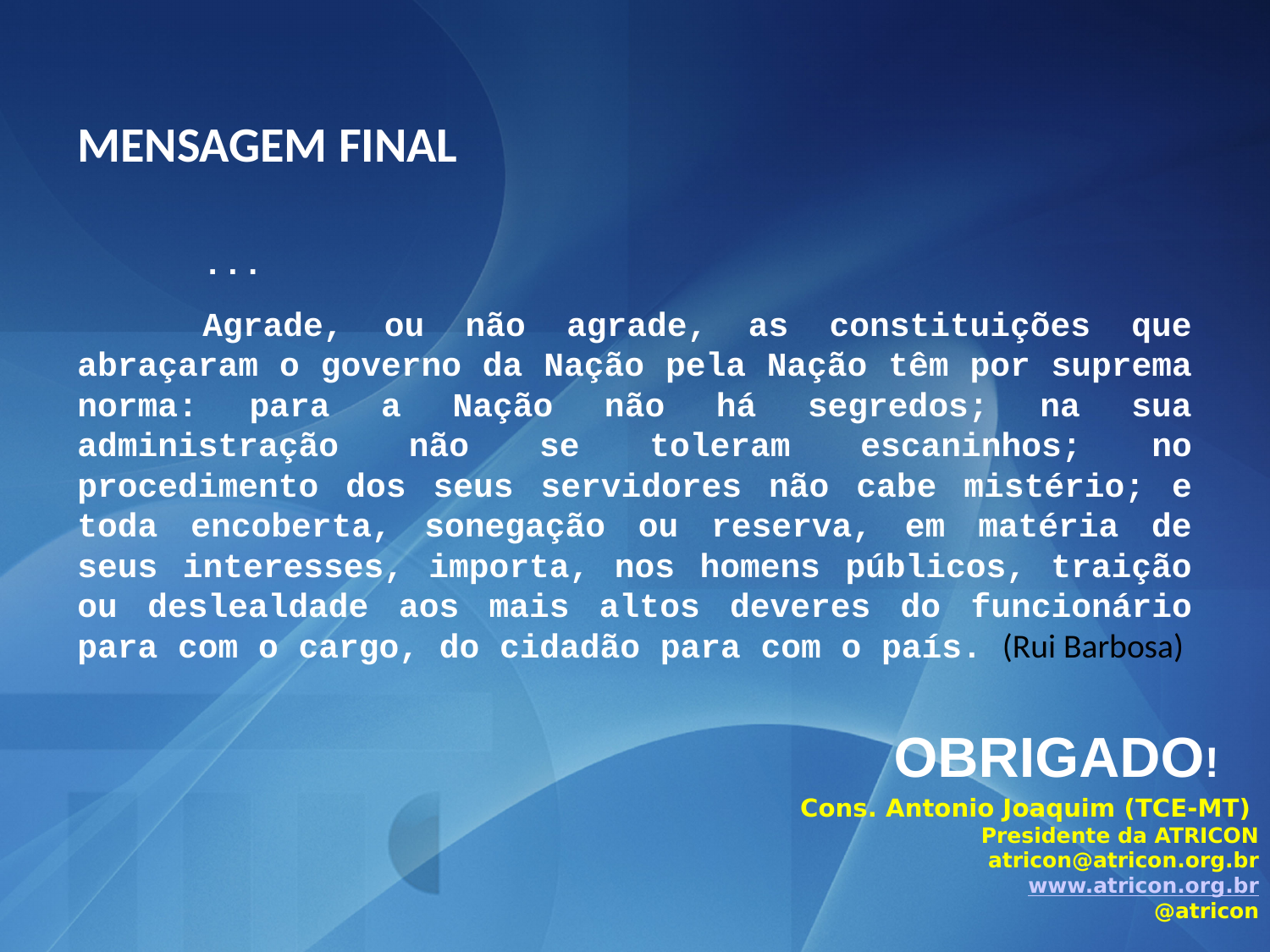

MENSAGEM FINAL

...
Agrade, ou não agrade, as constituições que abraçaram o governo da Nação pela Nação têm por suprema norma: para a Nação não há segredos; na sua administração não se toleram escaninhos; no procedimento dos seus servidores não cabe mistério; e toda encoberta, sonegação ou reserva, em matéria de seus interesses, importa, nos homens públicos, traição ou deslealdade aos mais altos deveres do funcionário para com o cargo, do cidadão para com o país. (Rui Barbosa)

OBRIGADO!
Cons. Antonio Joaquim (TCE-MT)
Presidente da ATRICON
atricon@atricon.org.br
www.atricon.org.br
@atricon